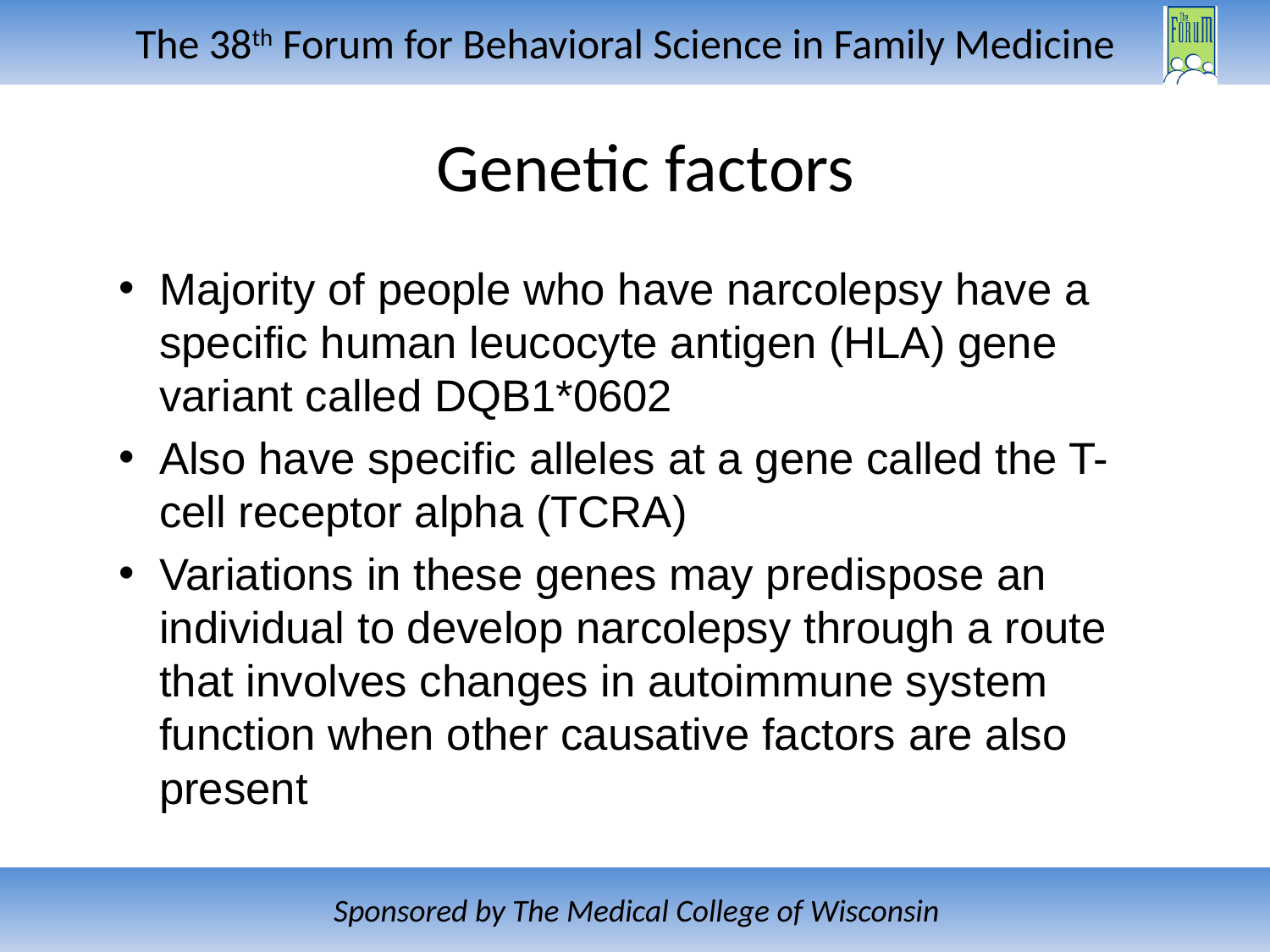

# Genetic factors
Majority of people who have narcolepsy have a specific human leucocyte antigen (HLA) gene variant called DQB1*0602
Also have specific alleles at a gene called the T-cell receptor alpha (TCRA)
Variations in these genes may predispose an individual to develop narcolepsy through a route that involves changes in autoimmune system function when other causative factors are also present